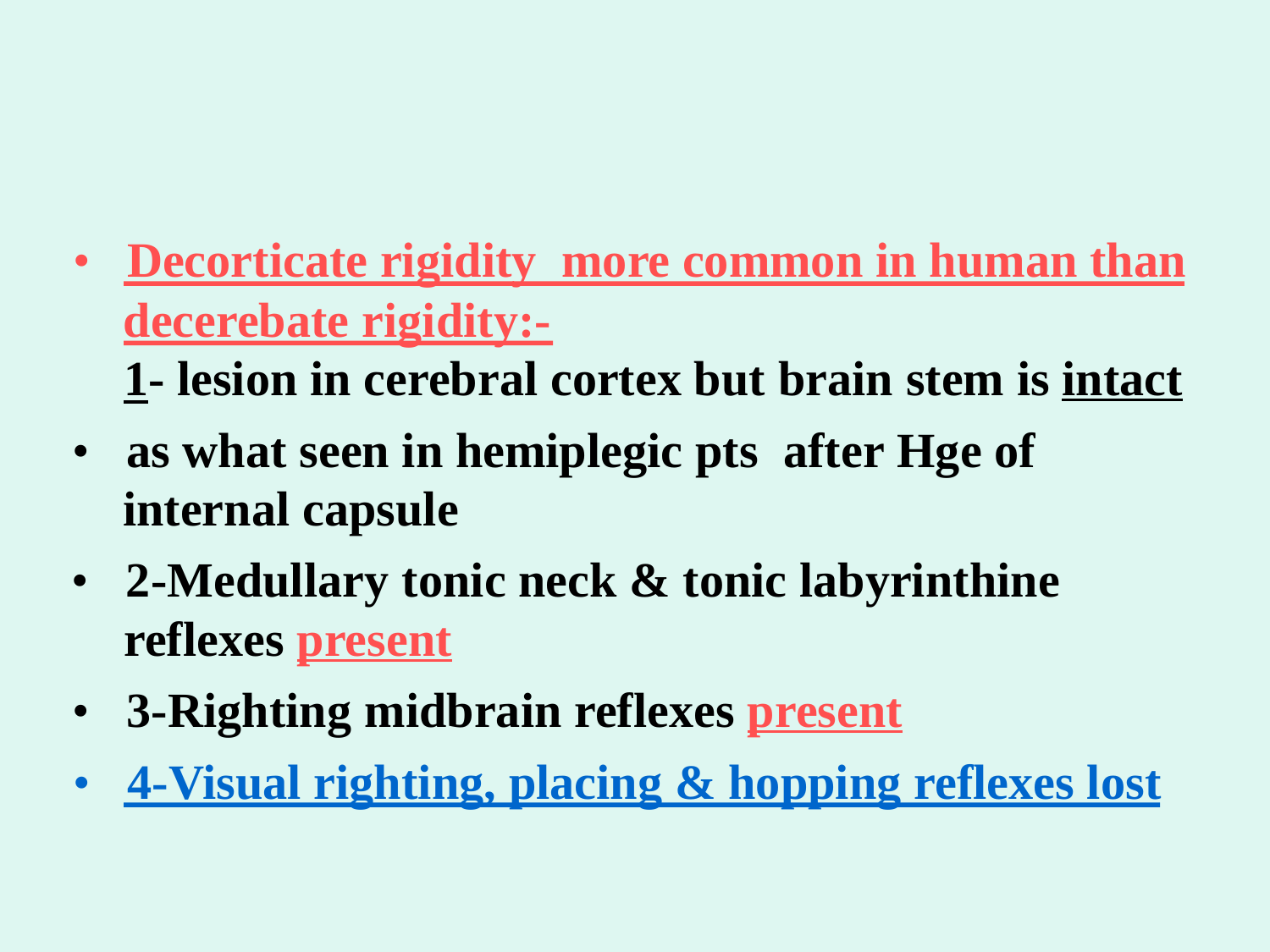

•   Decorticate rigidity  more common in human than

decerebate rigidity:-

1- lesion in cerebral cortex but brain stem is intact

•   as what seen in hemiplegic pts  after Hge of
internal capsule
•   2-Medullary tonic neck & tonic labyrinthine
reflexes present
•   3-Righting midbrain reflexes present
•   4-Visual righting, placing & hopping reflexes lost